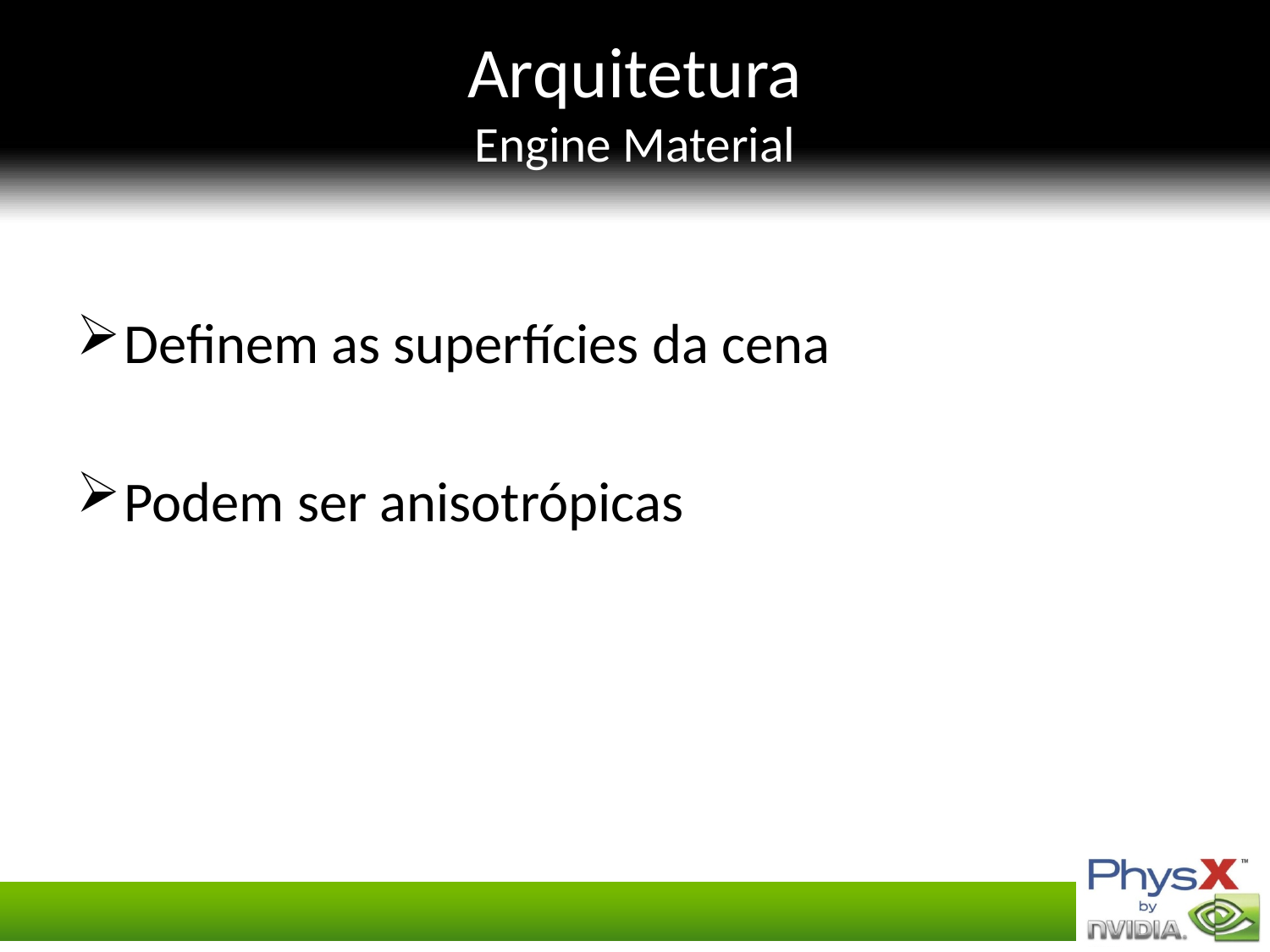

# Arquitetura Engine Material

Definem as superfícies da cena

Podem ser anisotrópicas